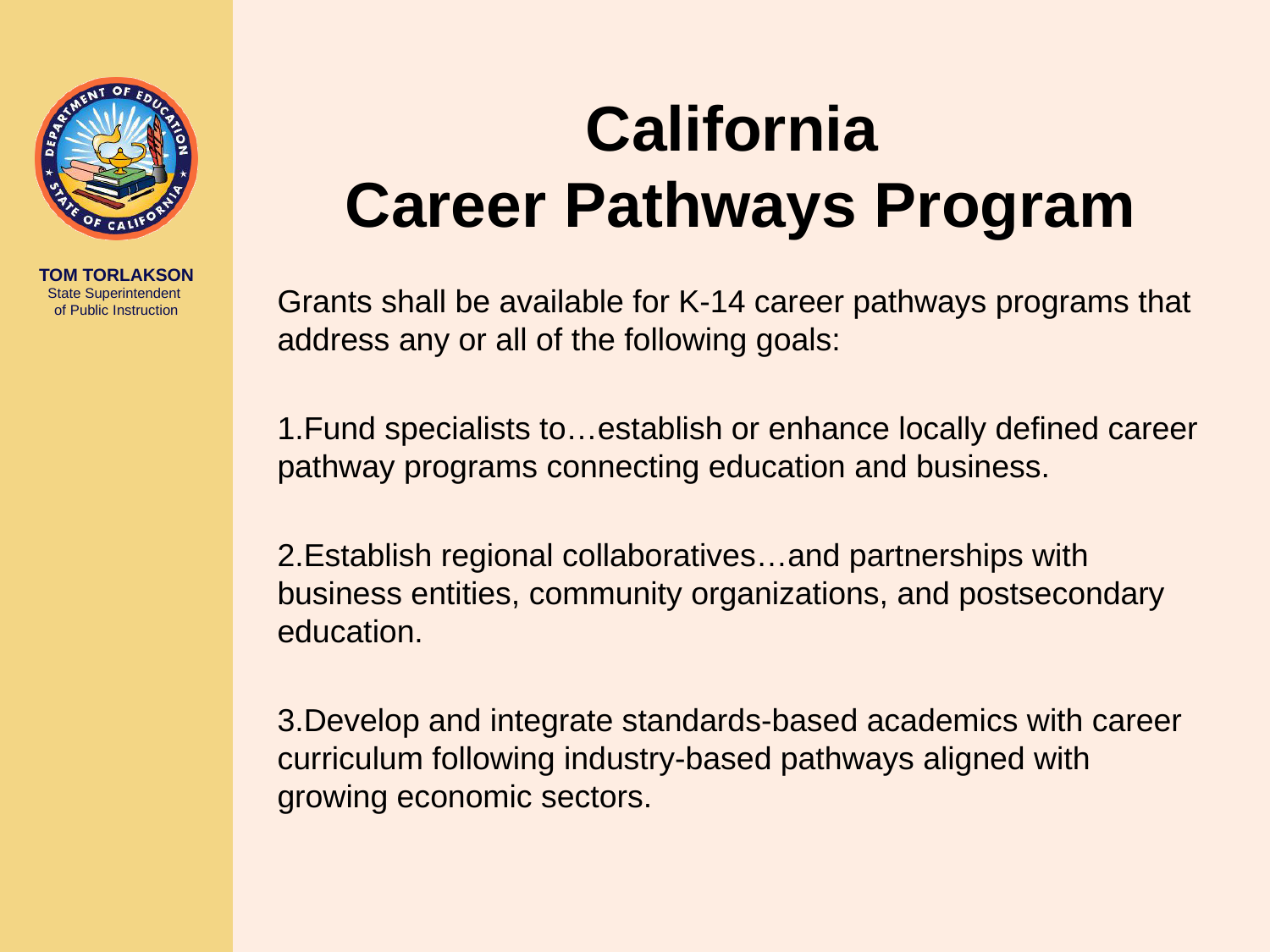

# California Career Pathways Program
Grants shall be available for K-14 career pathways programs that address any or all of the following goals:

Fund specialists to…establish or enhance locally defined career pathway programs connecting education and business.

Establish regional collaboratives…and partnerships with business entities, community organizations, and postsecondary education.

Develop and integrate standards-based academics with career curriculum following industry-based pathways aligned with growing economic sectors.